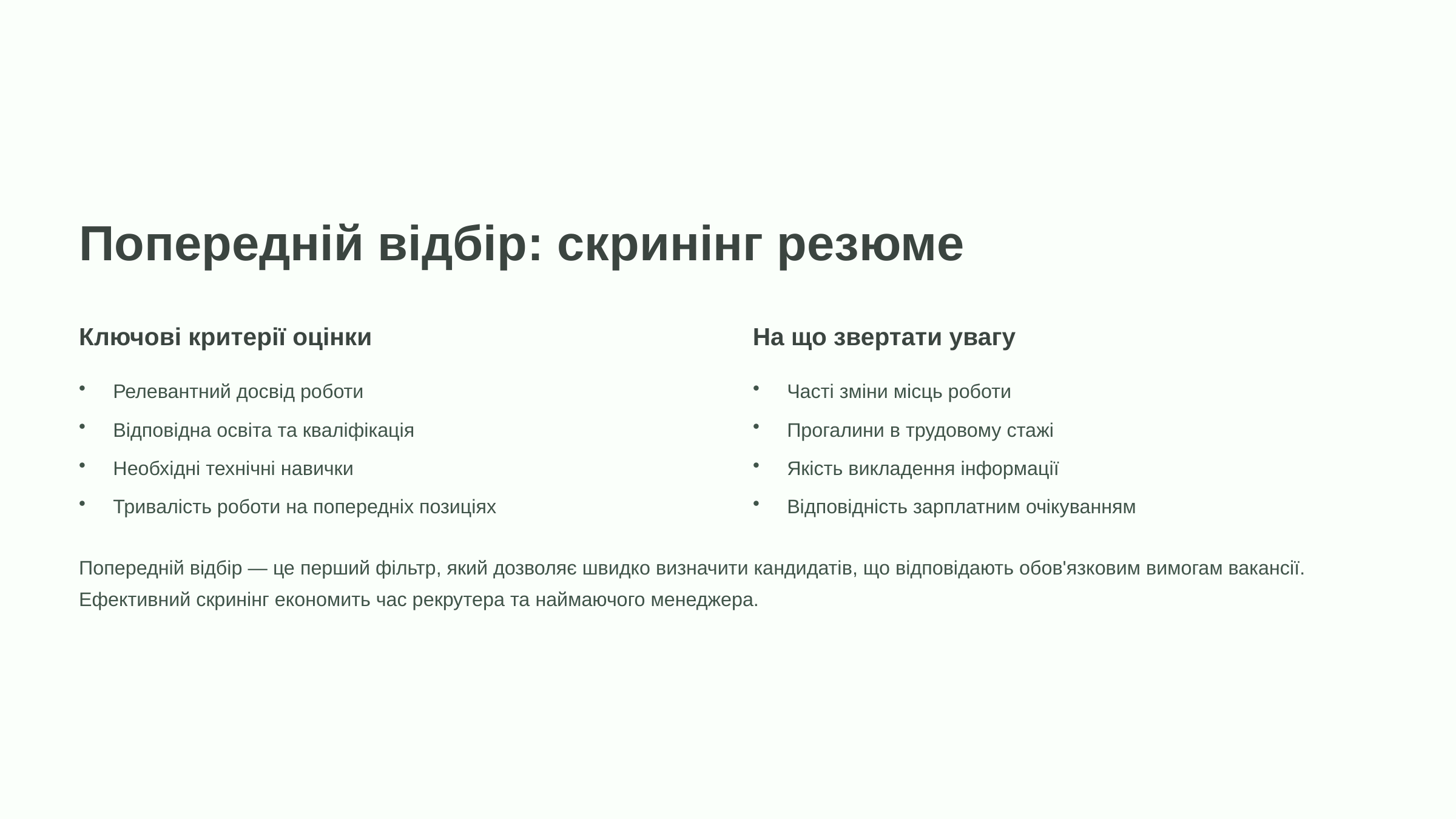

Попередній відбір: скринінг резюме
Ключові критерії оцінки
На що звертати увагу
Релевантний досвід роботи
Часті зміни місць роботи
Відповідна освіта та кваліфікація
Прогалини в трудовому стажі
Необхідні технічні навички
Якість викладення інформації
Тривалість роботи на попередніх позиціях
Відповідність зарплатним очікуванням
Попередній відбір — це перший фільтр, який дозволяє швидко визначити кандидатів, що відповідають обов'язковим вимогам вакансії. Ефективний скринінг економить час рекрутера та наймаючого менеджера.